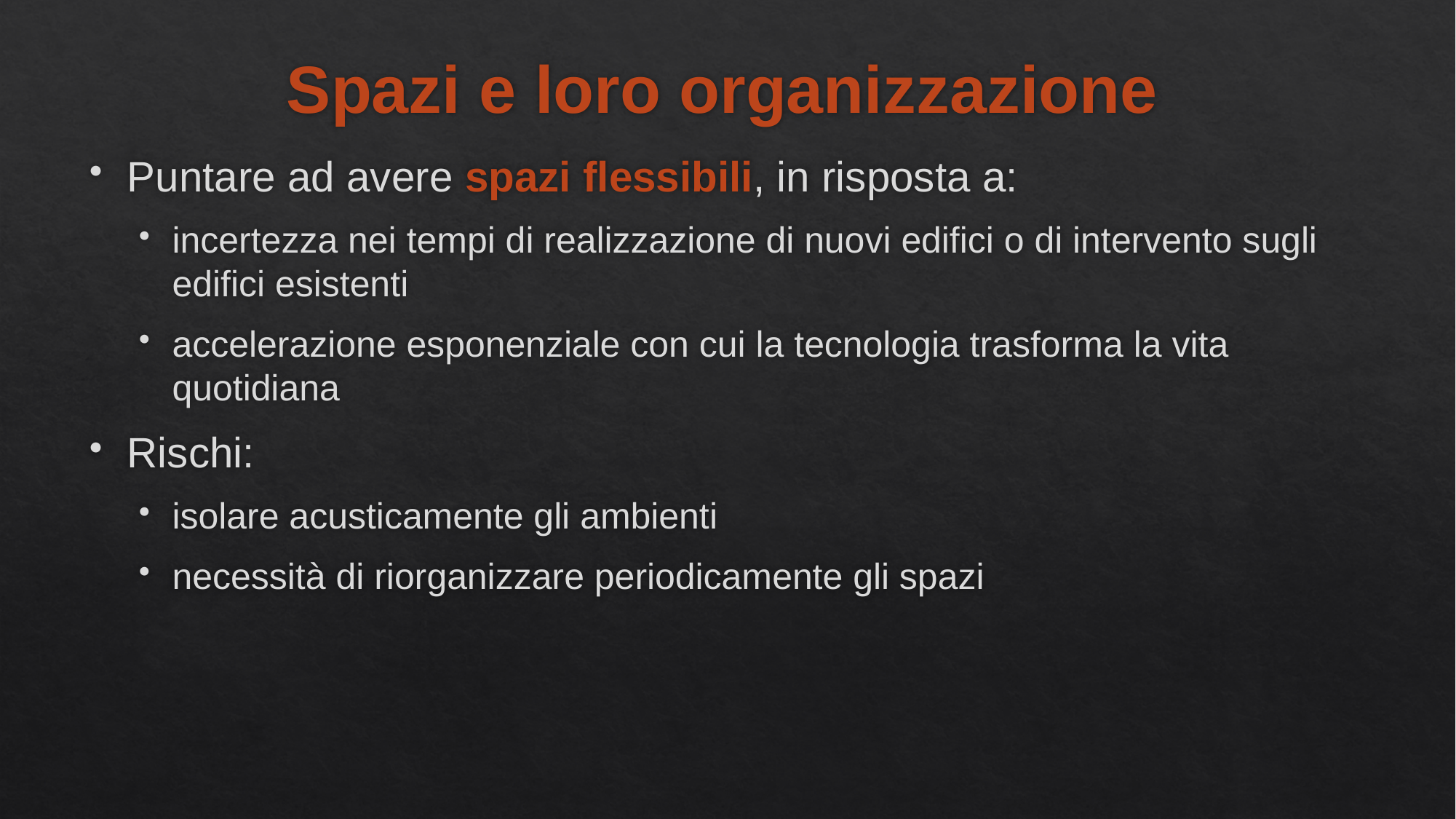

# Spazi e loro organizzazione
Puntare ad avere spazi flessibili, in risposta a:
incertezza nei tempi di realizzazione di nuovi edifici o di intervento sugli edifici esistenti
accelerazione esponenziale con cui la tecnologia trasforma la vita quotidiana
Rischi:
isolare acusticamente gli ambienti
necessità di riorganizzare periodicamente gli spazi